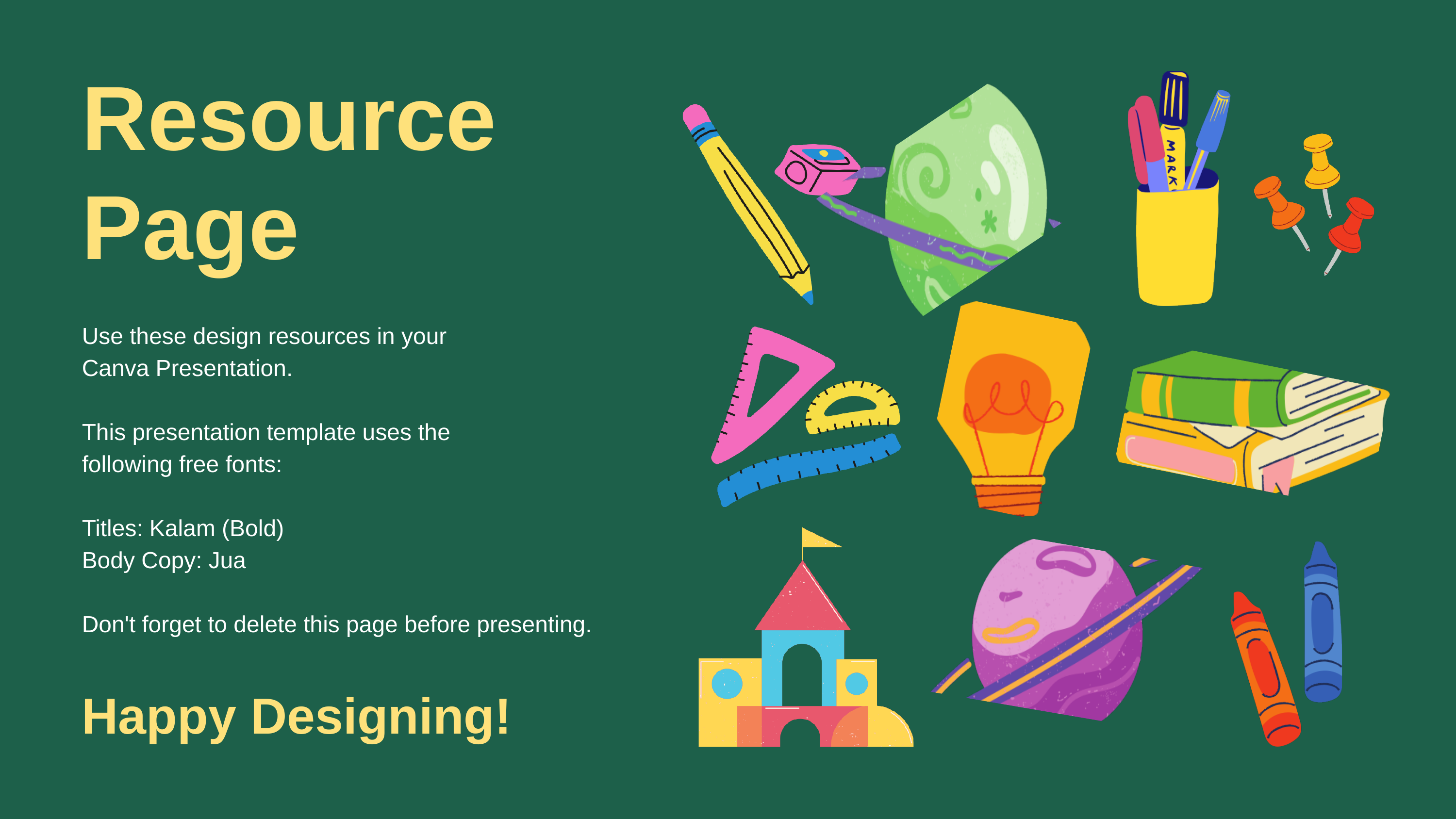

Resource
Page

Use these design resources in your
Canva Presentation.

This presentation template uses the
following free fonts:

Titles: Kalam (Bold)
Body Copy: Jua

Don't forget to delete this page before presenting.

Happy Designing!